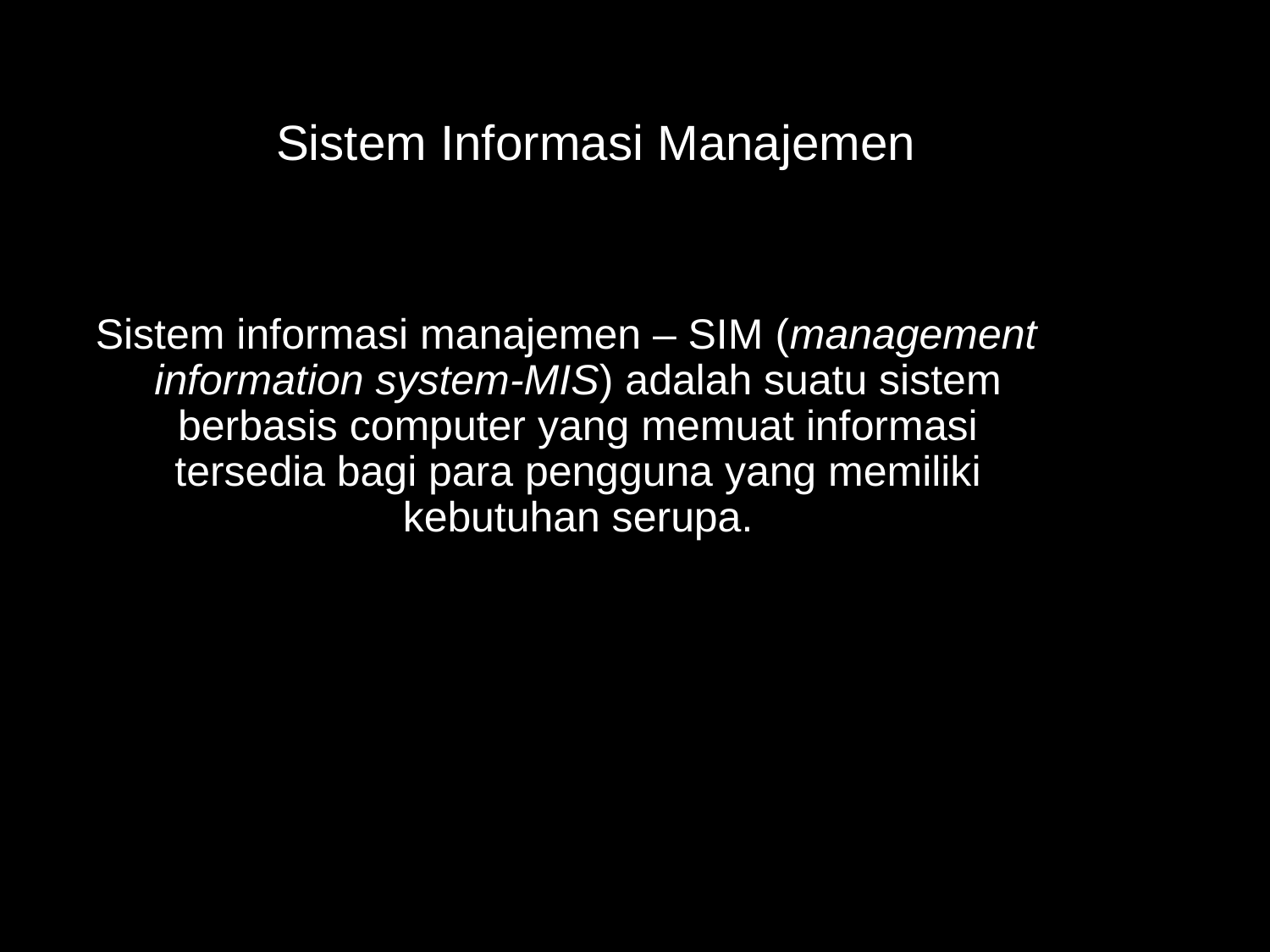

# Sistem Informasi Manajemen
Sistem informasi manajemen – SIM (management information system-MIS) adalah suatu sistem berbasis computer yang memuat informasi tersedia bagi para pengguna yang memiliki kebutuhan serupa.